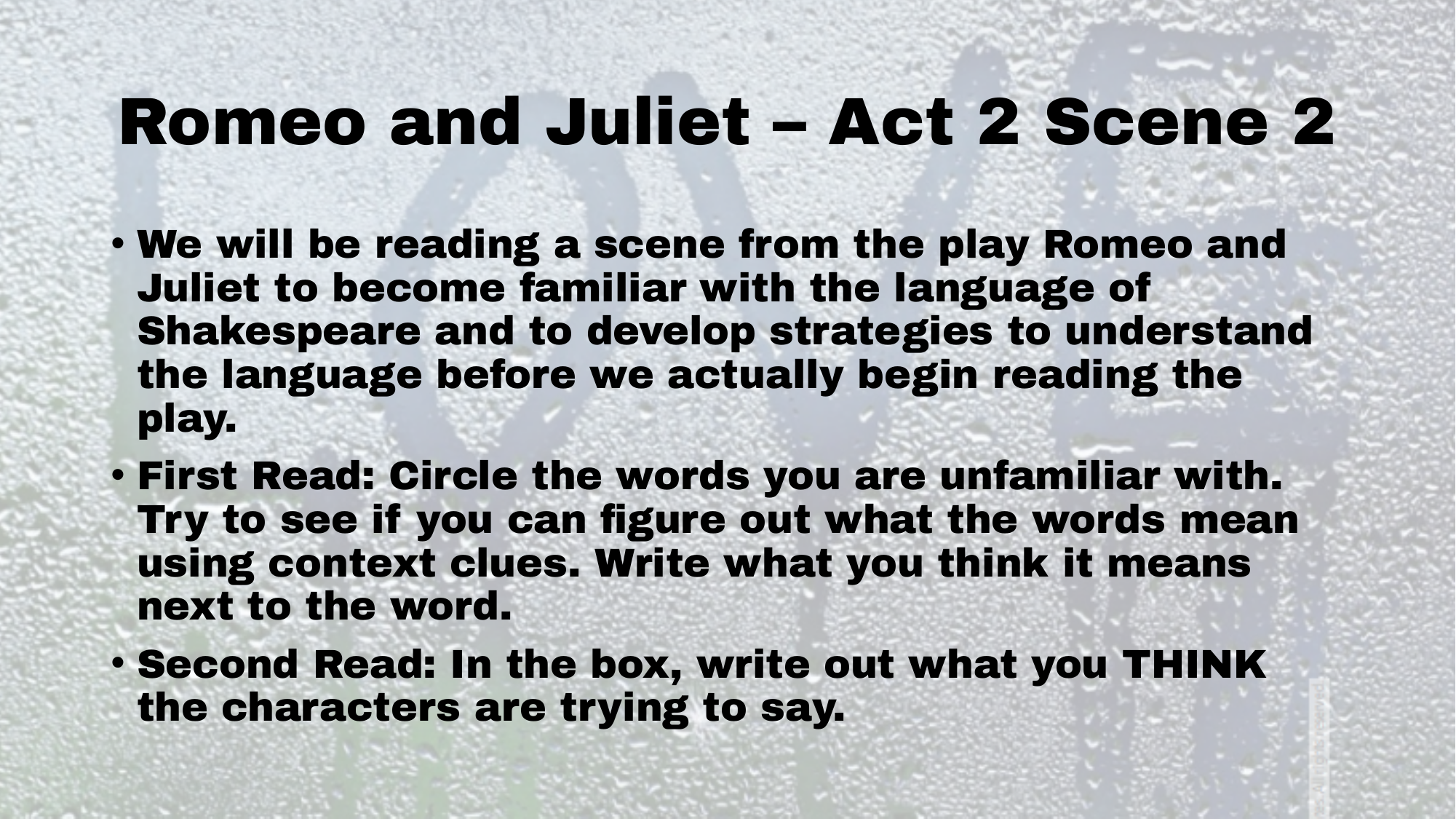

# Romeo and Juliet – Act 2 Scene 2
We will be reading a scene from the play Romeo and Juliet to become familiar with the language of Shakespeare and to develop strategies to understand the language before we actually begin reading the play.
First Read: Circle the words you are unfamiliar with. Try to see if you can figure out what the words mean using context clues. Write what you think it means next to the word.
Second Read: In the box, write out what you THINK the characters are trying to say.